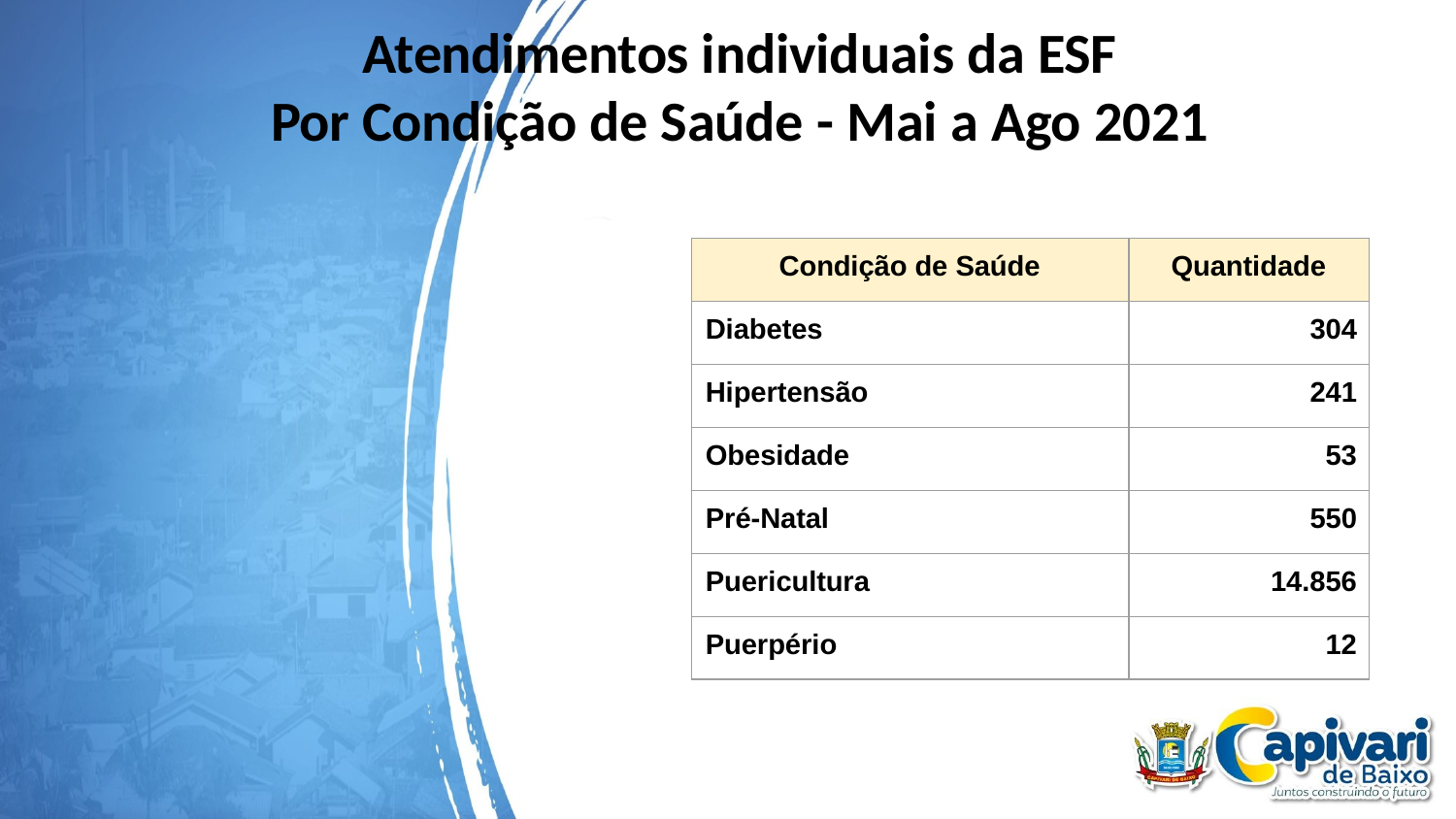

# Atendimentos individuais da ESF
Por Condição de Saúde - Mai a Ago 2021

| Condição de Saúde | Quantidade |
| --- | --- |
| Diabetes | 304 |
| Hipertensão | 241 |
| Obesidade | 53 |
| Pré-Natal | 550 |
| Puericultura | 14.856 |
| Puerpério | 12 |